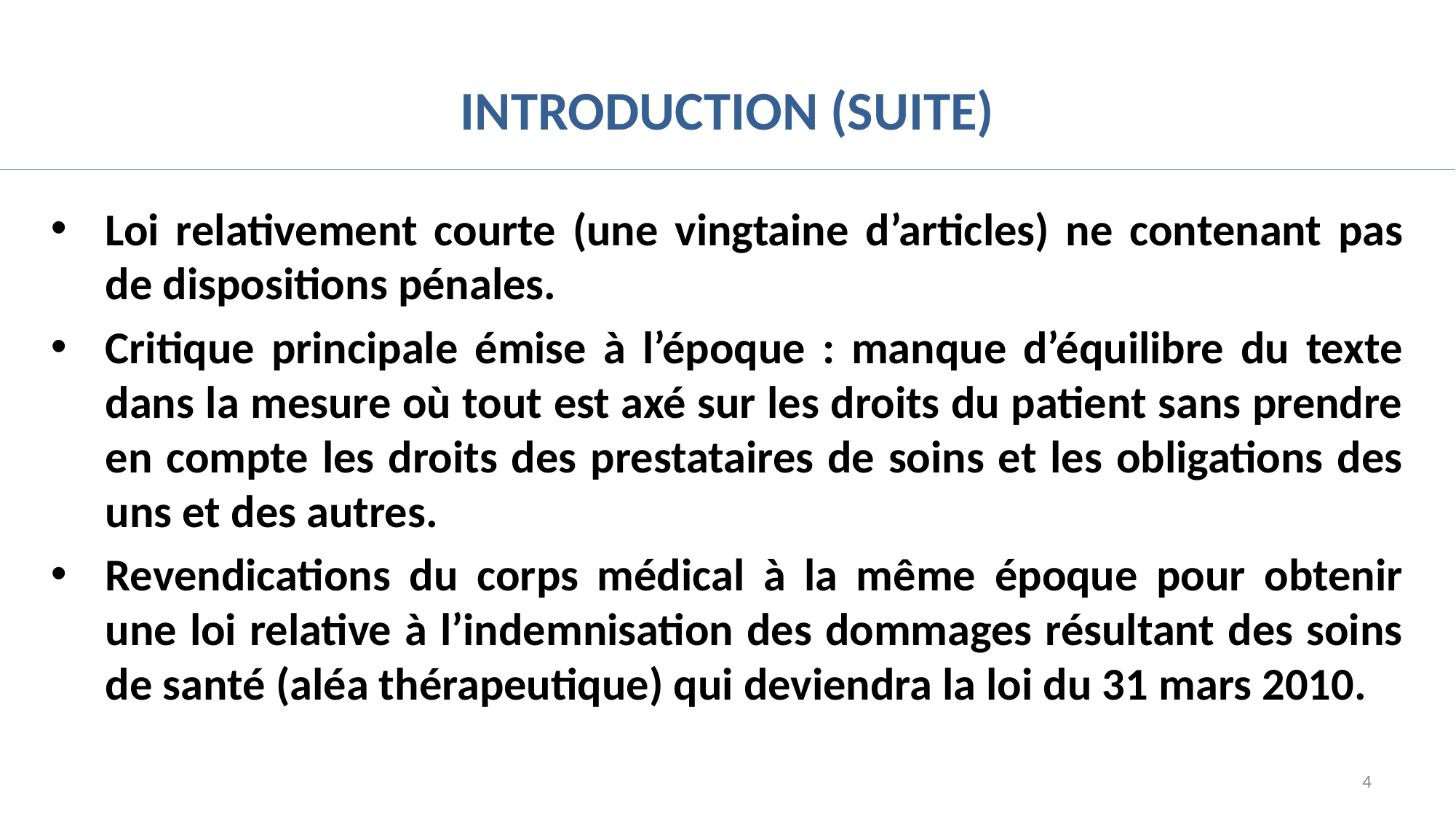

# Introduction (suite)
Loi relativement courte (une vingtaine d’articles) ne contenant pas de dispositions pénales.
Critique principale émise à l’époque : manque d’équilibre du texte dans la mesure où tout est axé sur les droits du patient sans prendre en compte les droits des prestataires de soins et les obligations des uns et des autres.
Revendications du corps médical à la même époque pour obtenir une loi relative à l’indemnisation des dommages résultant des soins de santé (aléa thérapeutique) qui deviendra la loi du 31 mars 2010.
4